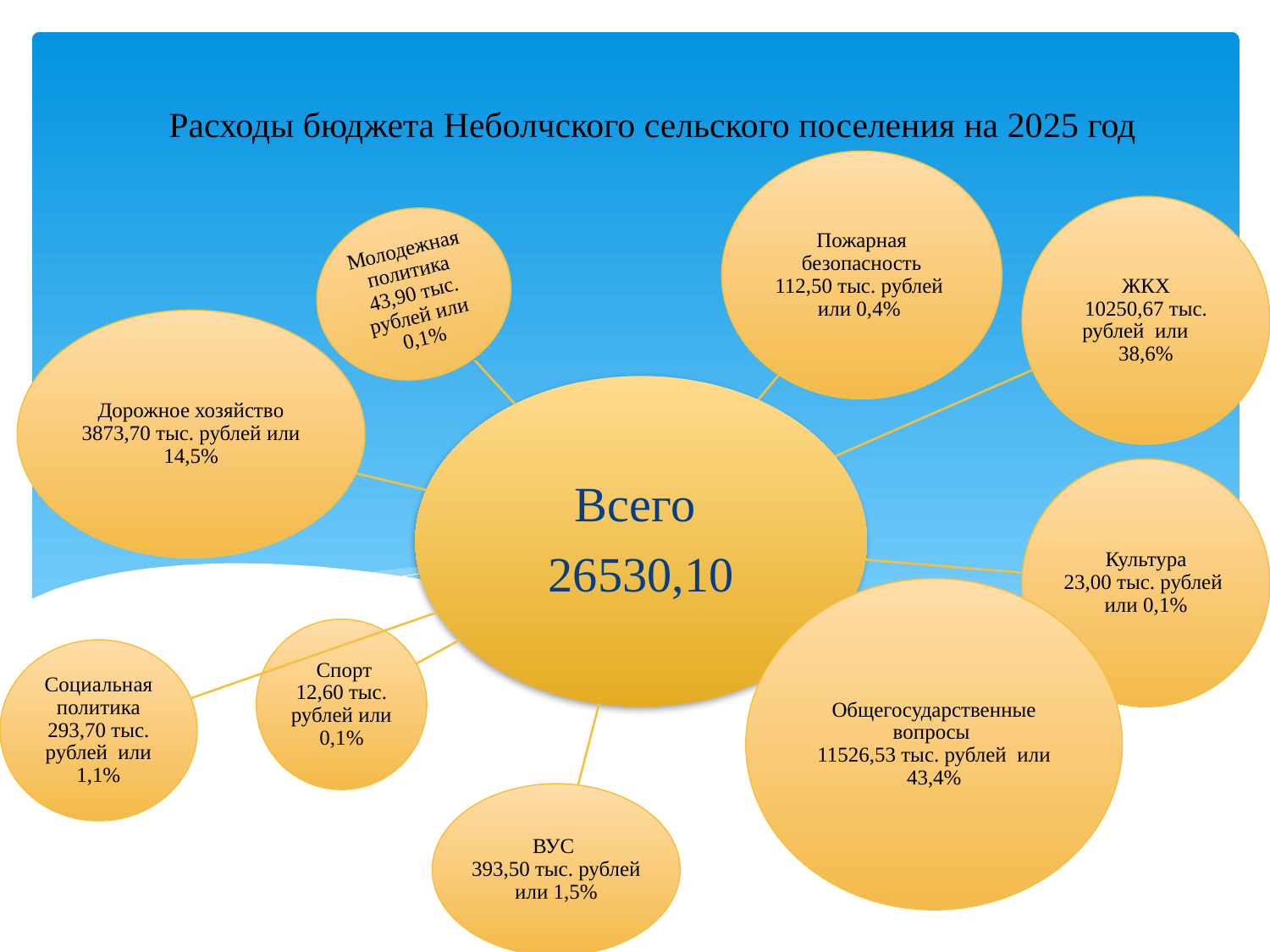

# Расходы бюджета Неболчского сельского поселения на 2025 год
Всего
26530,10

Дорожное хозяйство
3873,70 тыс. рублей или 14,5%

Пожарная безопасность
112,50 тыс. рублей  или 0,4%

ЖКХ
10250,67 тыс. рублей  или     38,6%

Культура
23,00 тыс. рублей  или 0,1%

Общегосударственные вопросы
11526,53 тыс. рублей  или 43,4%

ВУС
393,50 тыс. рублей или 1,5%

 Спорт
12,60 тыс. рублей или 0,1%

Социальная политика
293,70 тыс. рублей  или 1,1%

Молодежная политика 43,90 тыс. рублей или 0,1%